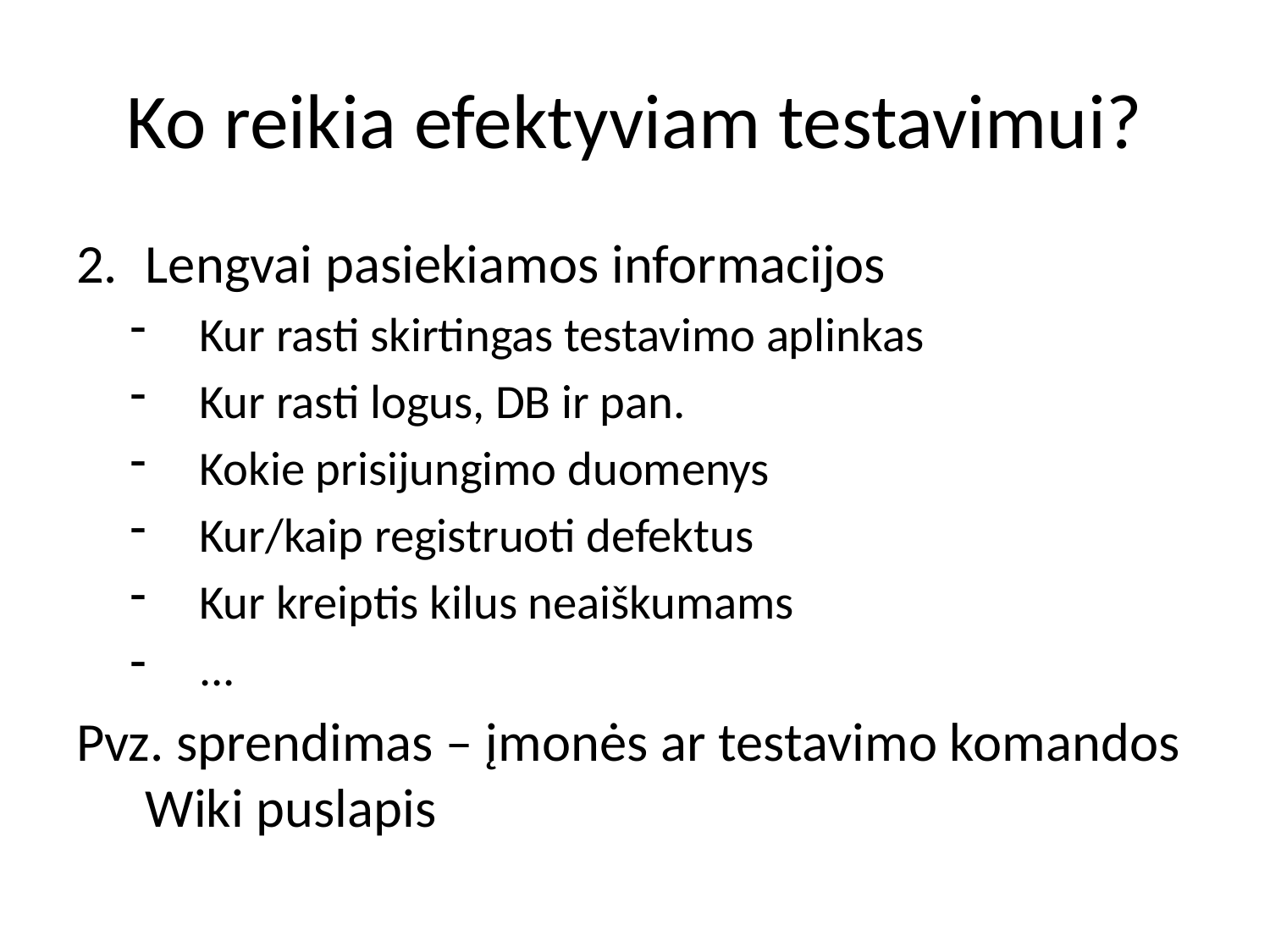

# Ko reikia efektyviam testavimui?
Lengvai pasiekiamos informacijos
Kur rasti skirtingas testavimo aplinkas
Kur rasti logus, DB ir pan.
Kokie prisijungimo duomenys
Kur/kaip registruoti defektus
Kur kreiptis kilus neaiškumams
...
Pvz. sprendimas – įmonės ar testavimo komandos Wiki puslapis